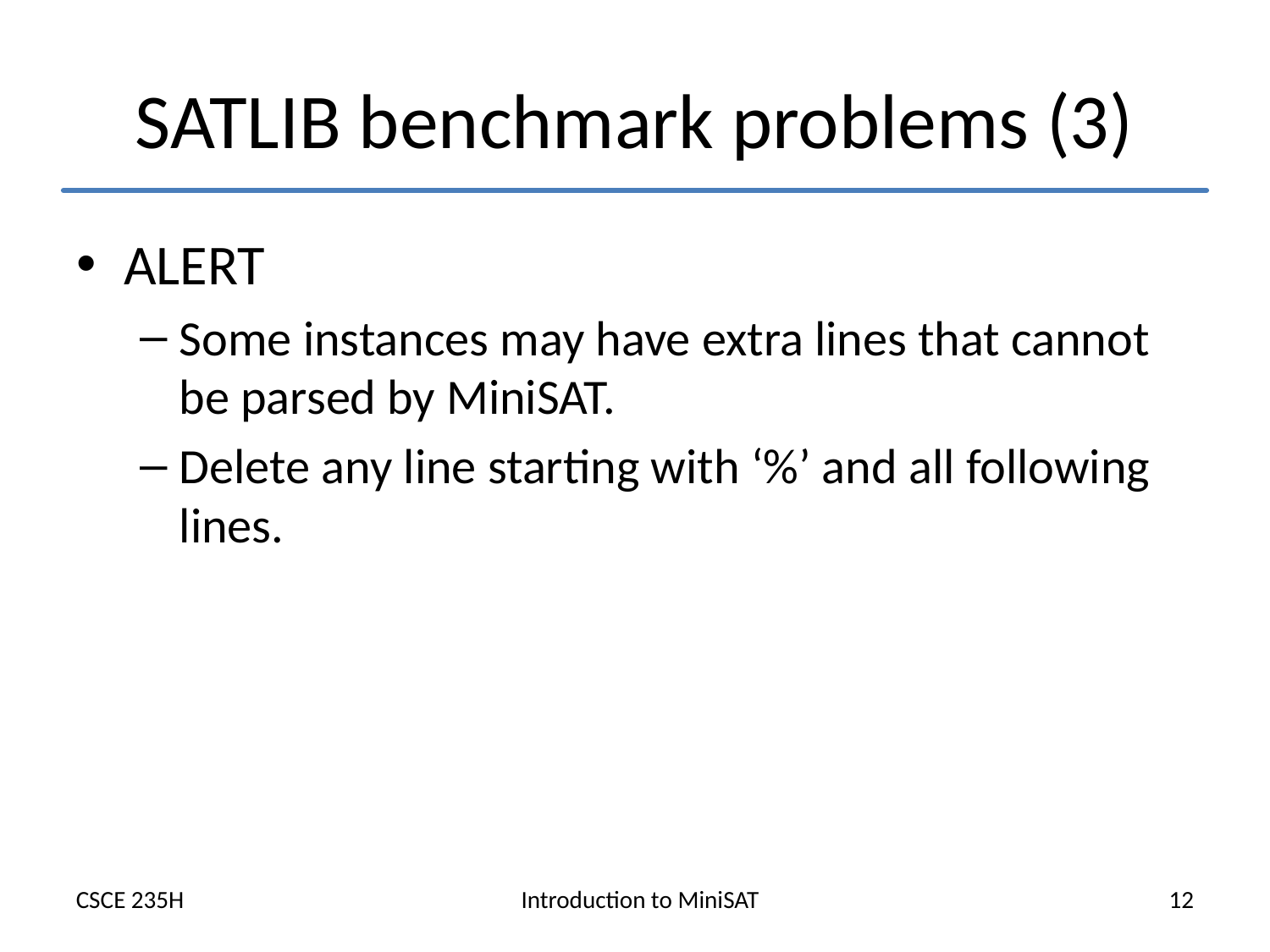

# SATLIB benchmark problems (3)
ALERT
Some instances may have extra lines that cannot be parsed by MiniSAT.
Delete any line starting with ‘%’ and all following lines.